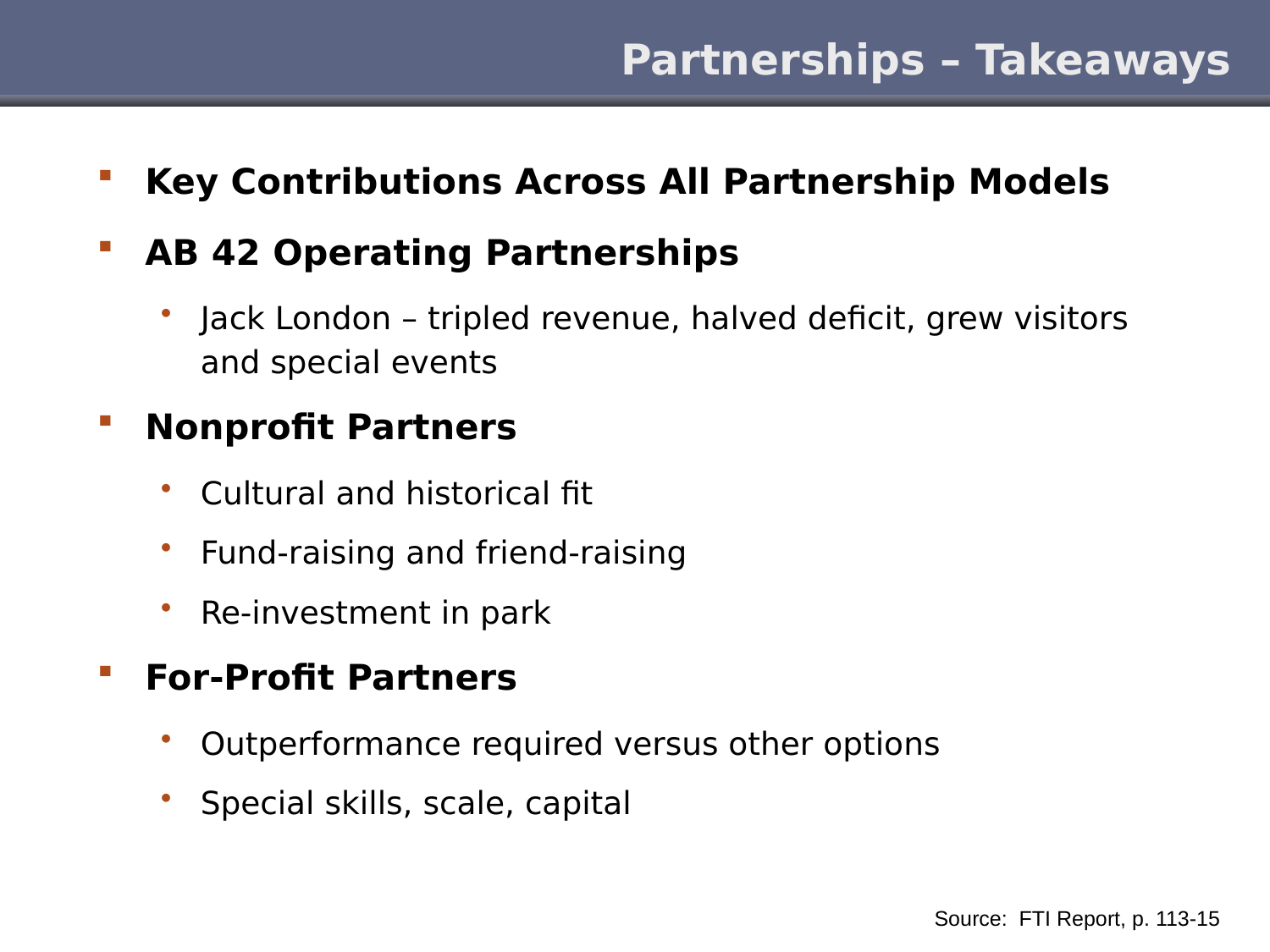

# Partnerships – Takeaways
Key Contributions Across All Partnership Models
AB 42 Operating Partnerships
Jack London – tripled revenue, halved deficit, grew visitors and special events
Nonprofit Partners
Cultural and historical fit
Fund-raising and friend-raising
Re-investment in park
For-Profit Partners
Outperformance required versus other options
Special skills, scale, capital

Source:  FTI Report, p. 113-15